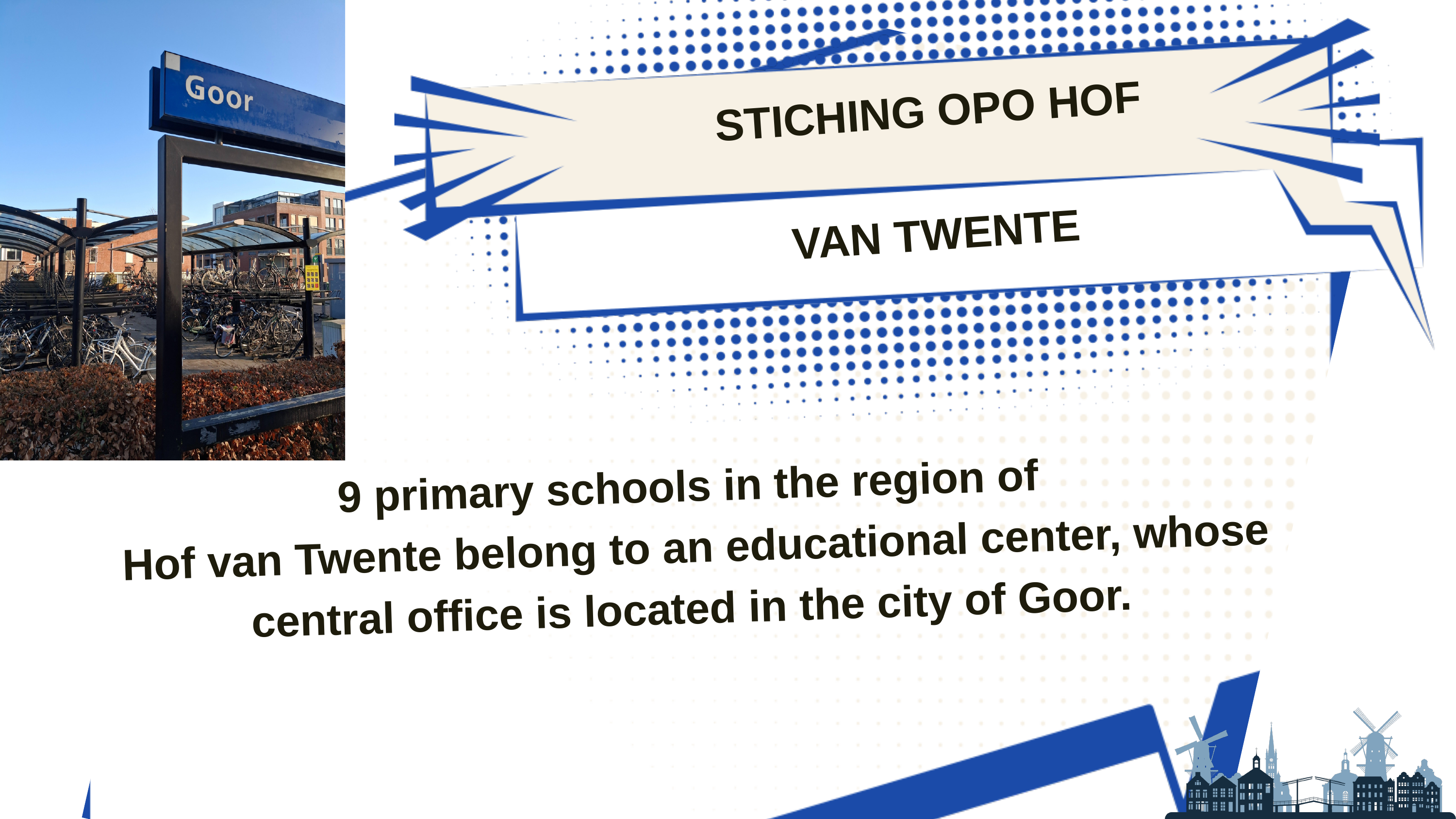

STICHING OPO HOF

VAN TWENTE

9 primary schools in the region of
 Hof van Twente belong to an educational center, whose central office is located in the city of Goor.